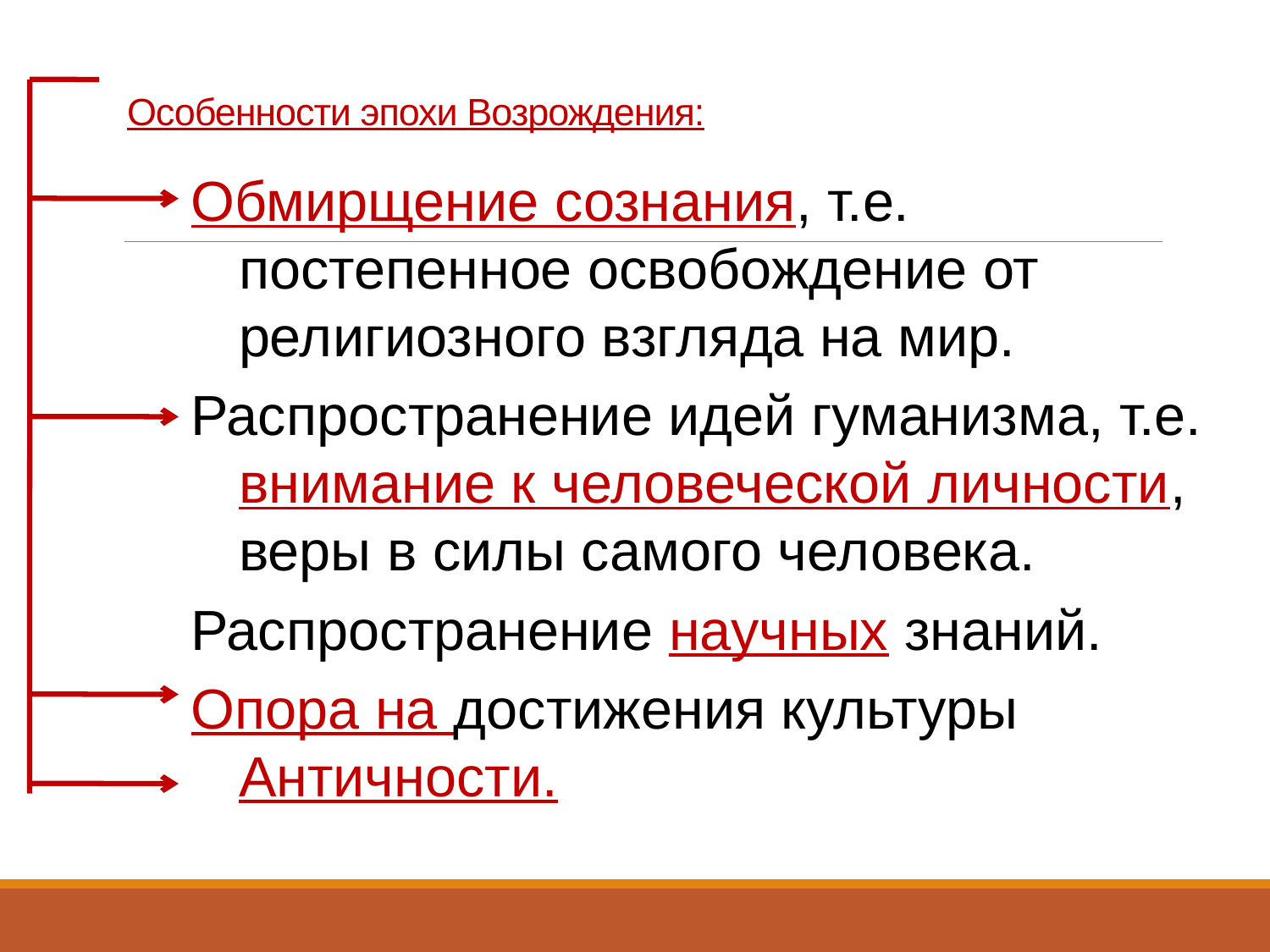

# Особенности эпохи Возрождения:
Обмирщение сознания, т.е. постепенное освобождение от религиозного взгляда на мир.
Распространение идей гуманизма, т.е. внимание к человеческой личности, веры в силы самого человека.
Распространение научных знаний.
Опора на достижения культуры Античности.